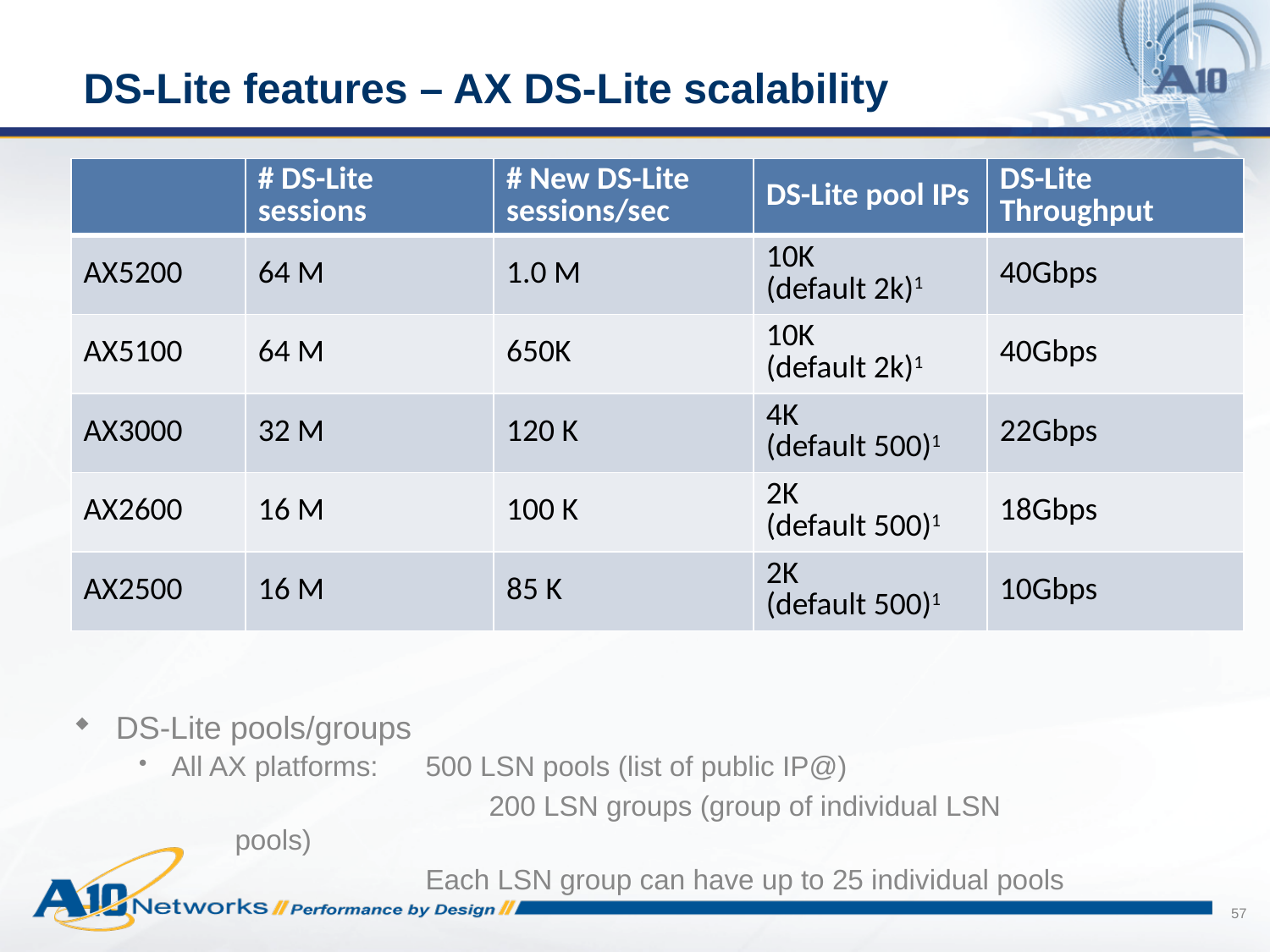

# DS-Lite features – AX DS-Lite scalability
|  | # DS-Lite sessions | # New DS-Lite sessions/sec | DS-Lite pool IPs | DS-Lite Throughput |
| --- | --- | --- | --- | --- |
| AX5200 | 64 M | 1.0 M | 10K (default 2k)1 | 40Gbps |
| AX5100 | 64 M | 650K | 10K (default 2k)1 | 40Gbps |
| AX3000 | 32 M | 120 K | 4K (default 500)1 | 22Gbps |
| AX2600 | 16 M | 100 K | 2K (default 500)1 | 18Gbps |
| AX2500 | 16 M | 85 K | 2K (default 500)1 | 10Gbps |
DS-Lite pools/groups
All AX platforms:	500 LSN pools (list of public IP@)
			200 LSN groups (group of individual LSN pools)
		Each LSN group can have up to 25 individual pools